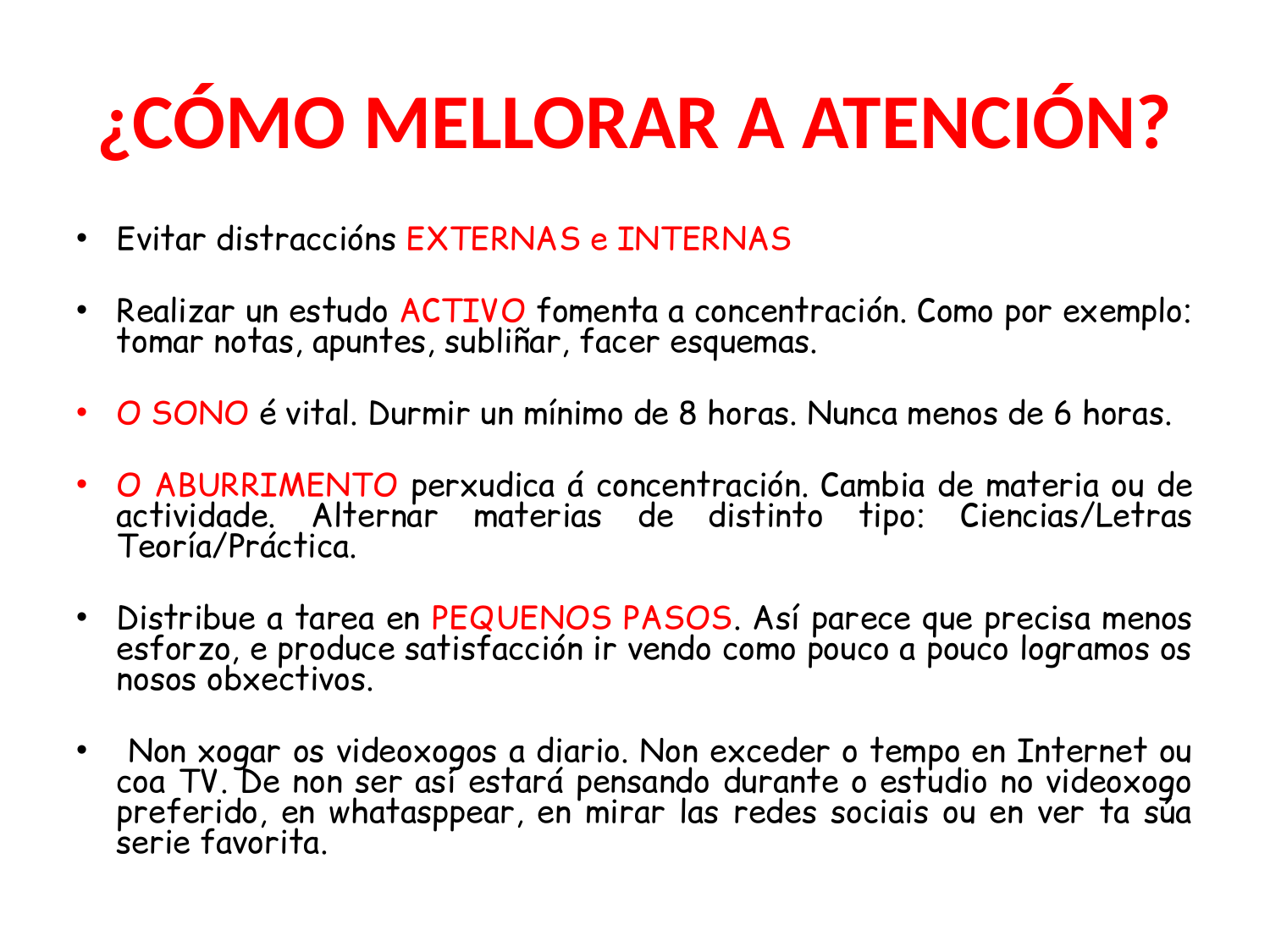

# ¿CÓMO MELLORAR A ATENCIÓN?

Evitar distraccións EXTERNAS e INTERNAS

Realizar un estudo ACTIVO fomenta a concentración. Como por exemplo: tomar notas, apuntes, subliñar, facer esquemas.

O SONO é vital. Durmir un mínimo de 8 horas. Nunca menos de 6 horas.

O ABURRIMENTO perxudica á concentración. Cambia de materia ou de actividade. Alternar materias de distinto tipo: Ciencias/Letras Teoría/Práctica.

Distribue a tarea en PEQUENOS PASOS. Así parece que precisa menos esforzo, e produce satisfacción ir vendo como pouco a pouco logramos os nosos obxectivos.

 Non xogar os videoxogos a diario. Non exceder o tempo en Internet ou coa TV. De non ser así estará pensando durante o estudio no videoxogo preferido, en whatasppear, en mirar las redes sociais ou en ver ta súa serie favorita.